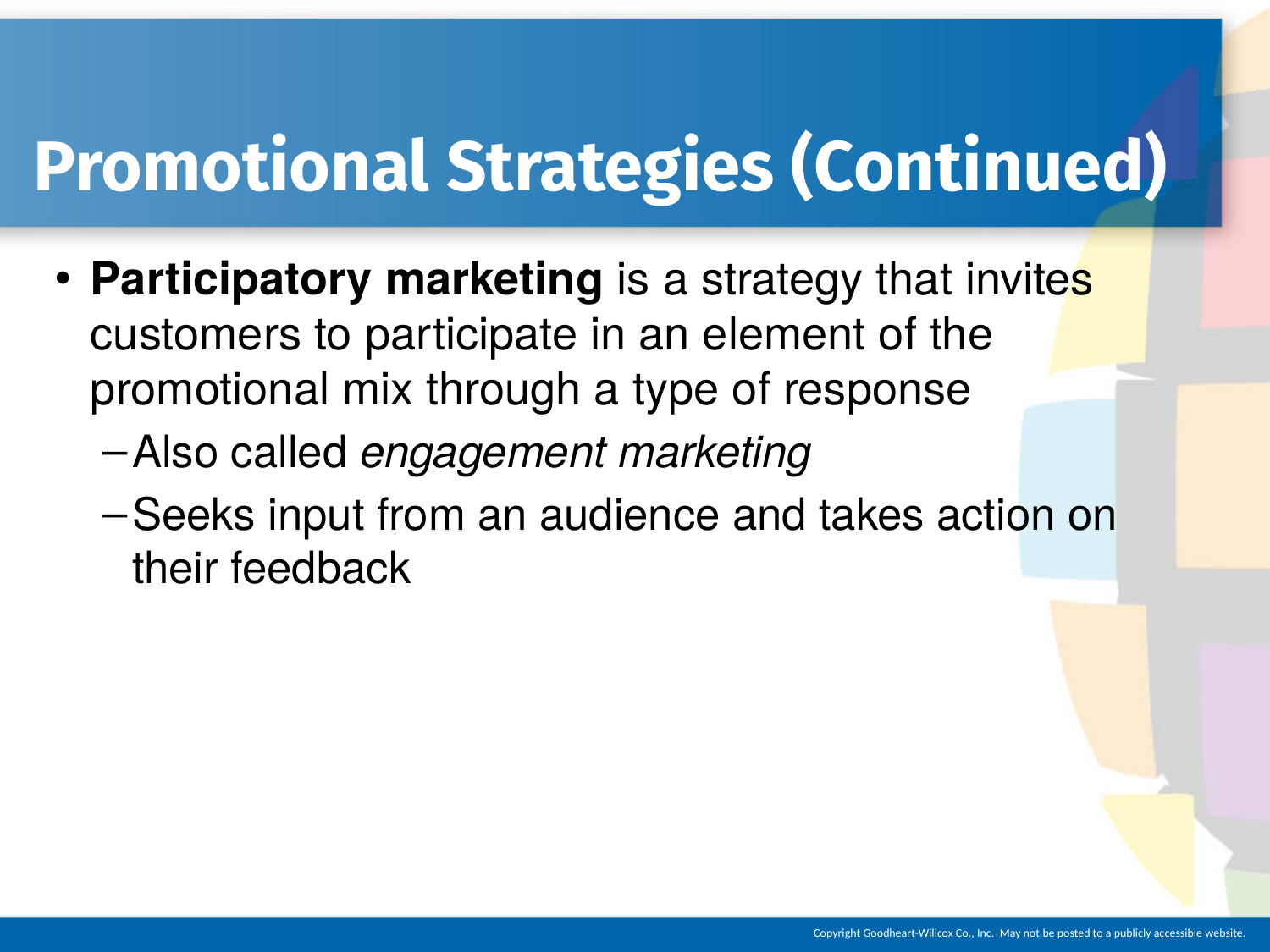

# Promotional Strategies (Continued)
Participatory marketing is a strategy that invites customers to participate in an element of the promotional mix through a type of response
Also called engagement marketing
Seeks input from an audience and takes action on their feedback